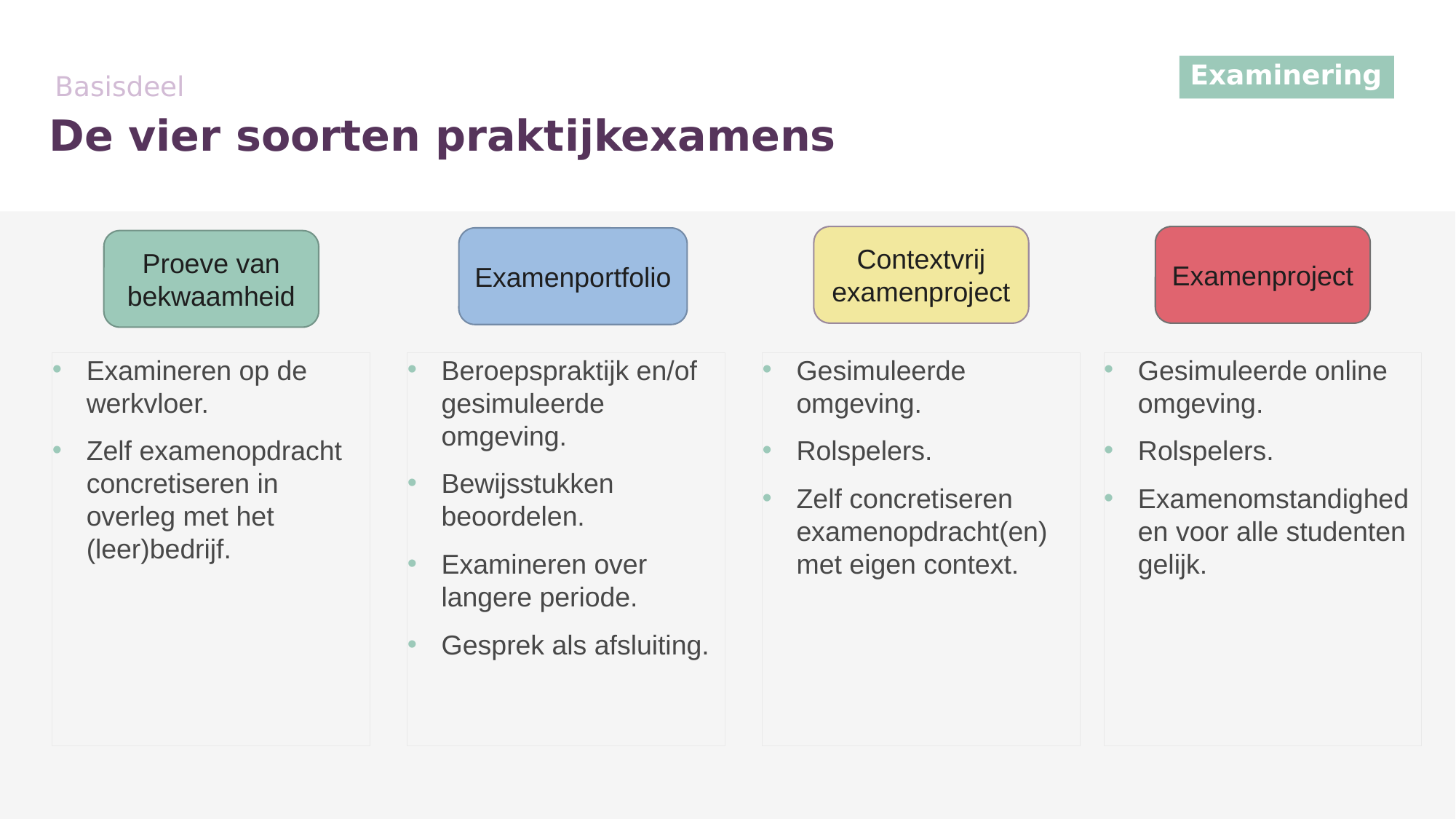

Basisdeel
Examinering
# De vier soorten praktijkexamens
Contextvrij examenproject
Examenproject
Examenportfolio
Proeve van bekwaamheid
Examineren op de werkvloer.
Zelf examenopdracht concretiseren in overleg met​ het (leer)bedrijf.

Beroepspraktijk en/of gesimuleerde omgeving.
Bewijsstukken beoordelen.
Examineren over langere periode.
Gesprek als afsluiting.
Gesimuleerde omgeving.
Rolspelers.
Zelf concretiseren examenopdracht(en) met eigen context.

Gesimuleerde online omgeving.
Rolspelers.
Examenomstandigheden voor alle studenten gelijk.